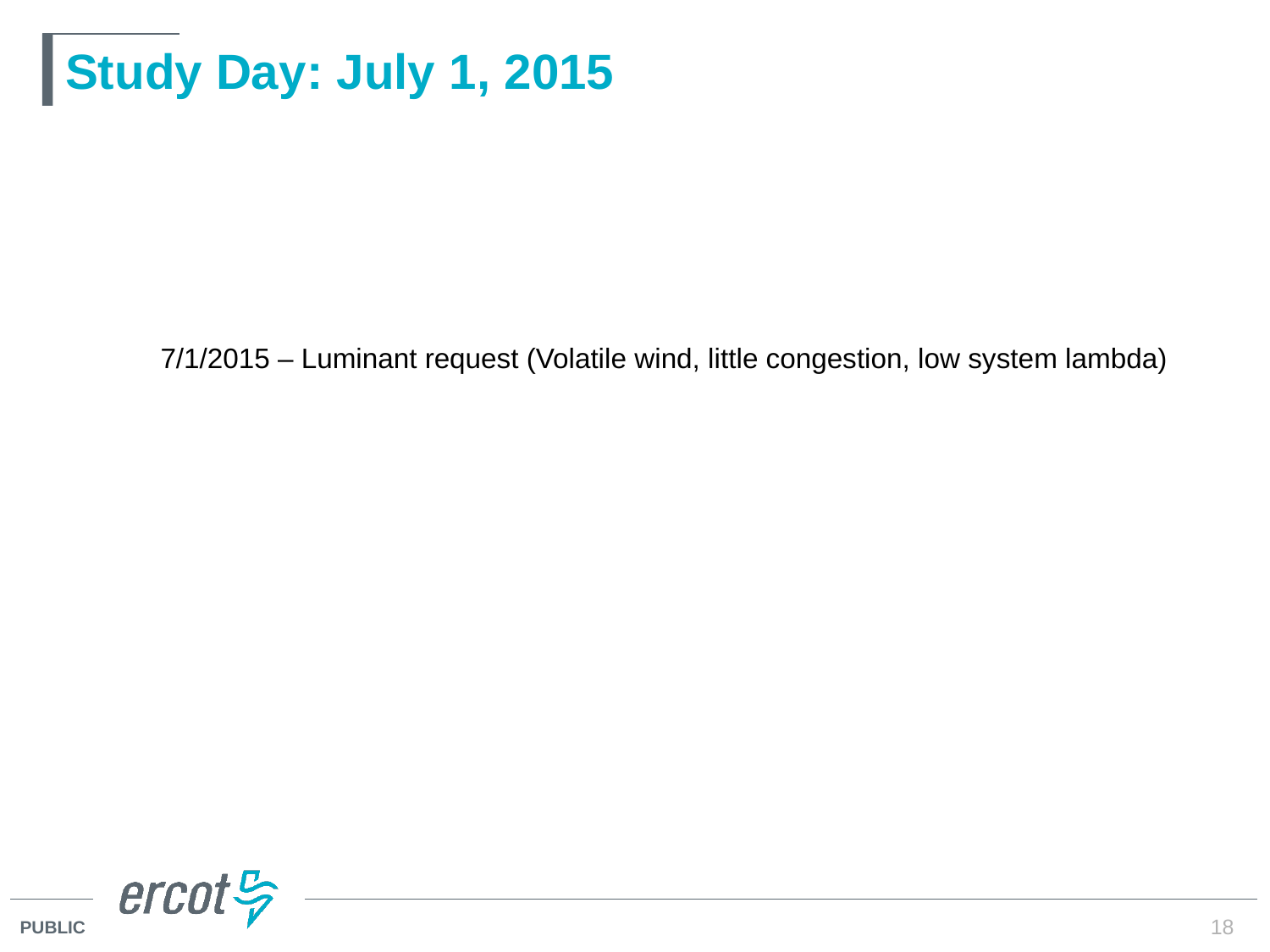

# Study Day: July 1, 2015
7/1/2015 – Luminant request (Volatile wind, little congestion, low system lambda)
18